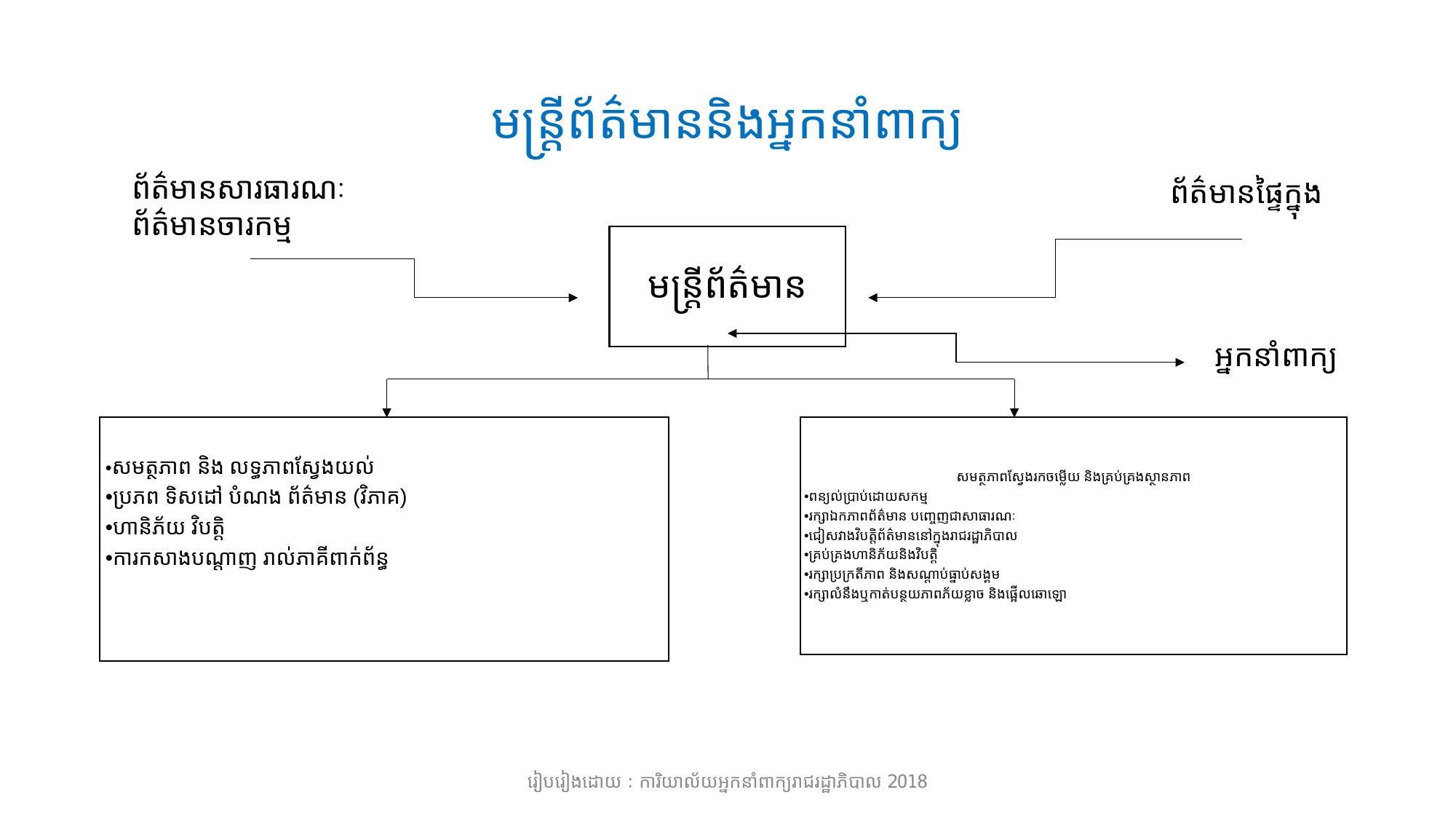

# មន្រ្ដីព័ត៌មាននិងអ្នកនាំពាក្យ
ព័ត៌មានសារធារណៈ
ព័ត៌មានចារកម្ម
ព័ត៌មានផ្ទៃក្នុង
មន្រ្ដីព័ត៌មាន
•សមត្ថភាព និង លទ្ធភាពស្វែងយល់
•ប្រភព ទិសដៅ បំណង ព័ត៌មាន (វិភាគ)
•ហានិភ័យ វិបត្តិ
•ការកសាងបណ្ដាញ រាល់ភាគីពាក់ព័ន្ធ

សមត្ថភាពស្វែងរកចម្លើយ និងគ្រប់គ្រងស្ថានភាព
•ពន្យល់ប្រាប់ដោយសកម្ម
•រក្សាឯកភាពព័ត៌មាន បញ្ចេញជាសាធារណៈ
•ជៀសវាងវិបត្តិព័ត៌មាននៅក្នុងរាជរដ្ឋាភិបាល
•គ្រប់គ្រងហានិភ័យនិងវិបត្តិ
•រក្សាប្រក្រតីភាព និងសណ្ដាប់ធ្នាប់សង្គម
•រក្សាលំនឹងឬកាត់បន្ថយភាពភ័យខ្លាច និងផ្អើលឆោឡោ
អ្នកនាំពាក្យ
រៀបរៀងដោយ : ការិយាល័យអ្នកនាំពាក្យរាជរដ្ឋាភិបាល 2018